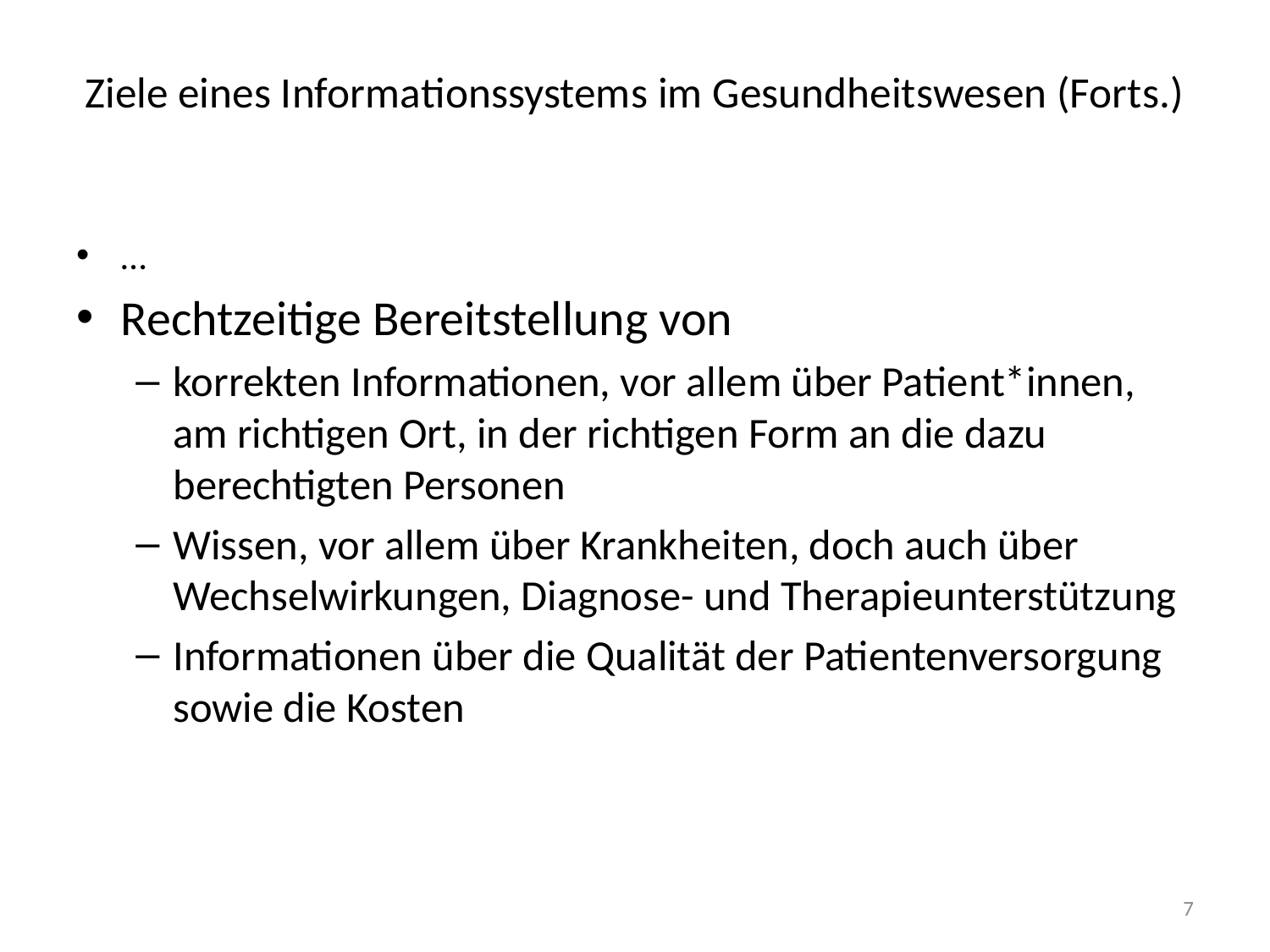

# Ziele eines Informationssystems im Gesundheitswesen (Forts.)
…
Rechtzeitige Bereitstellung von
korrekten Informationen, vor allem über Patient*innen, am richtigen Ort, in der richtigen Form an die dazu berechtigten Personen
Wissen, vor allem über Krankheiten, doch auch über Wechselwirkungen, Diagnose- und Therapieunterstützung
Informationen über die Qualität der Patientenversorgung sowie die Kosten
7